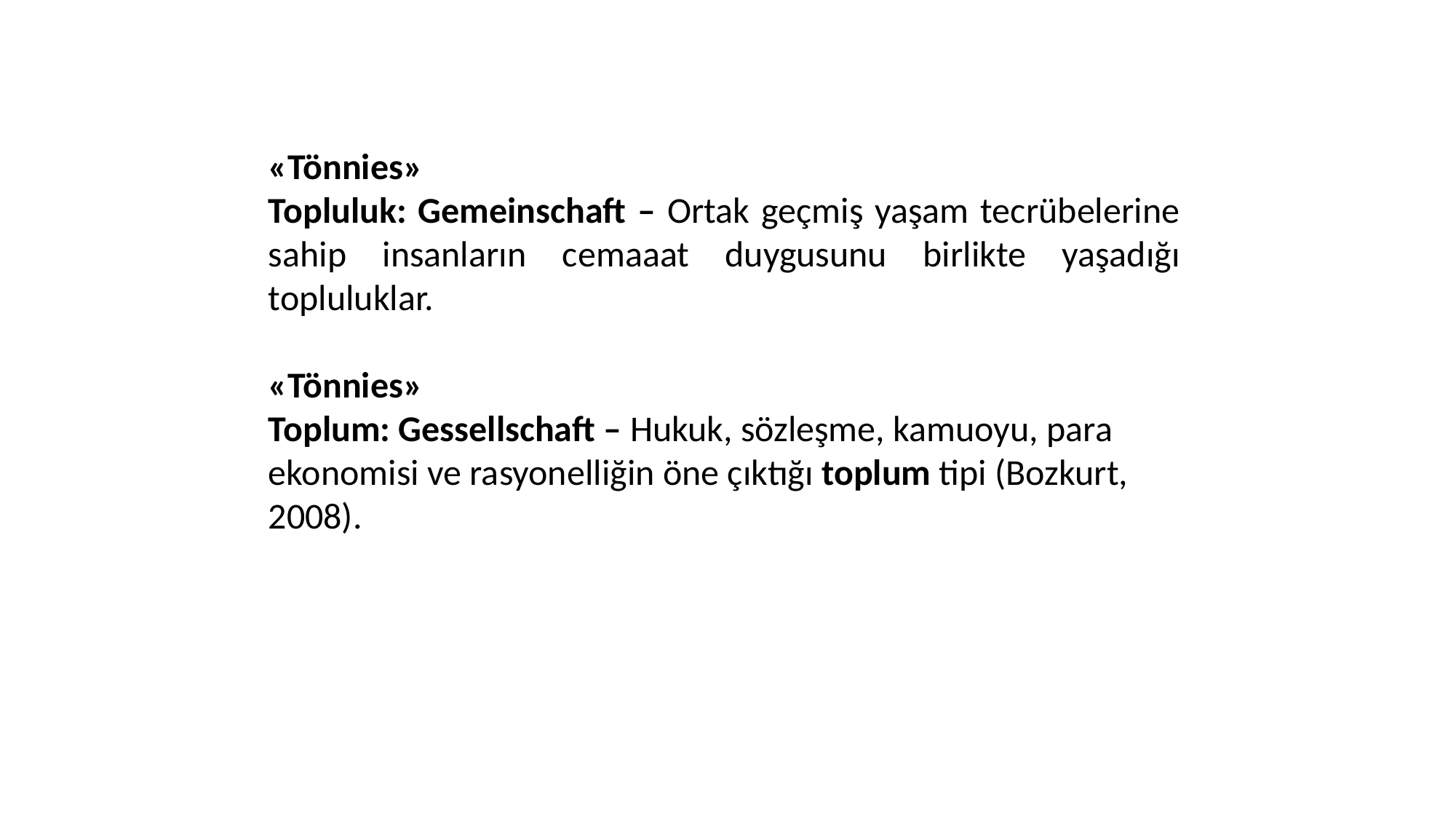

«Tönnies»
Topluluk: Gemeinschaft – Ortak geçmiş yaşam tecrübelerine sahip insanların cemaaat duygusunu birlikte yaşadığı topluluklar.

«Tönnies»
Toplum: Gessellschaft – Hukuk, sözleşme, kamuoyu, para ekonomisi ve rasyonelliğin öne çıktığı toplum tipi (Bozkurt, 2008).